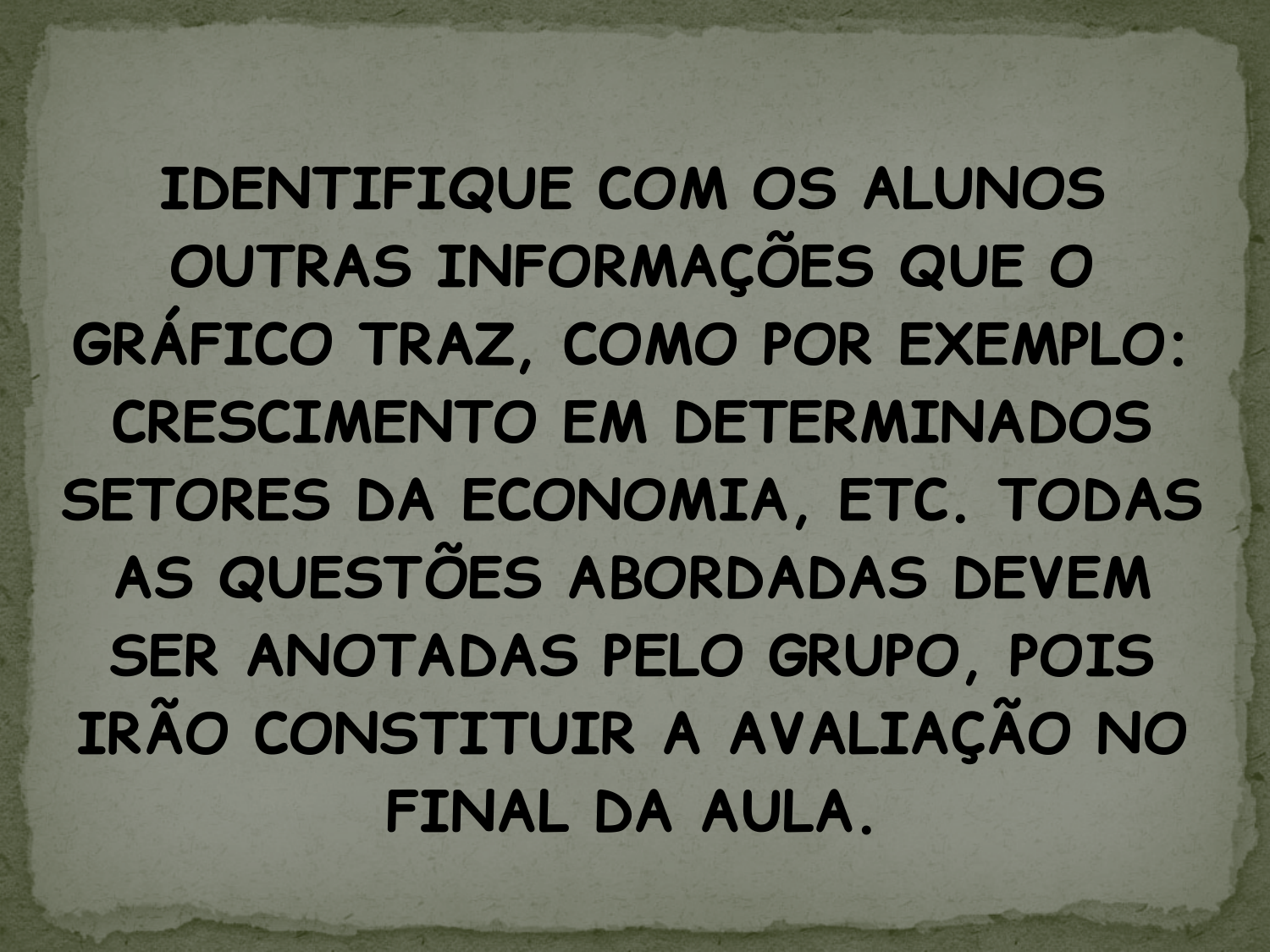

IDENTIFIQUE COM OS ALUNOS OUTRAS INFORMAÇÕES QUE O GRÁFICO TRAZ, COMO POR EXEMPLO: CRESCIMENTO EM DETERMINADOS SETORES DA ECONOMIA, ETC. TODAS AS QUESTÕES ABORDADAS DEVEM SER ANOTADAS PELO GRUPO, POIS IRÃO CONSTITUIR A AVALIAÇÃO NO FINAL DA AULA.